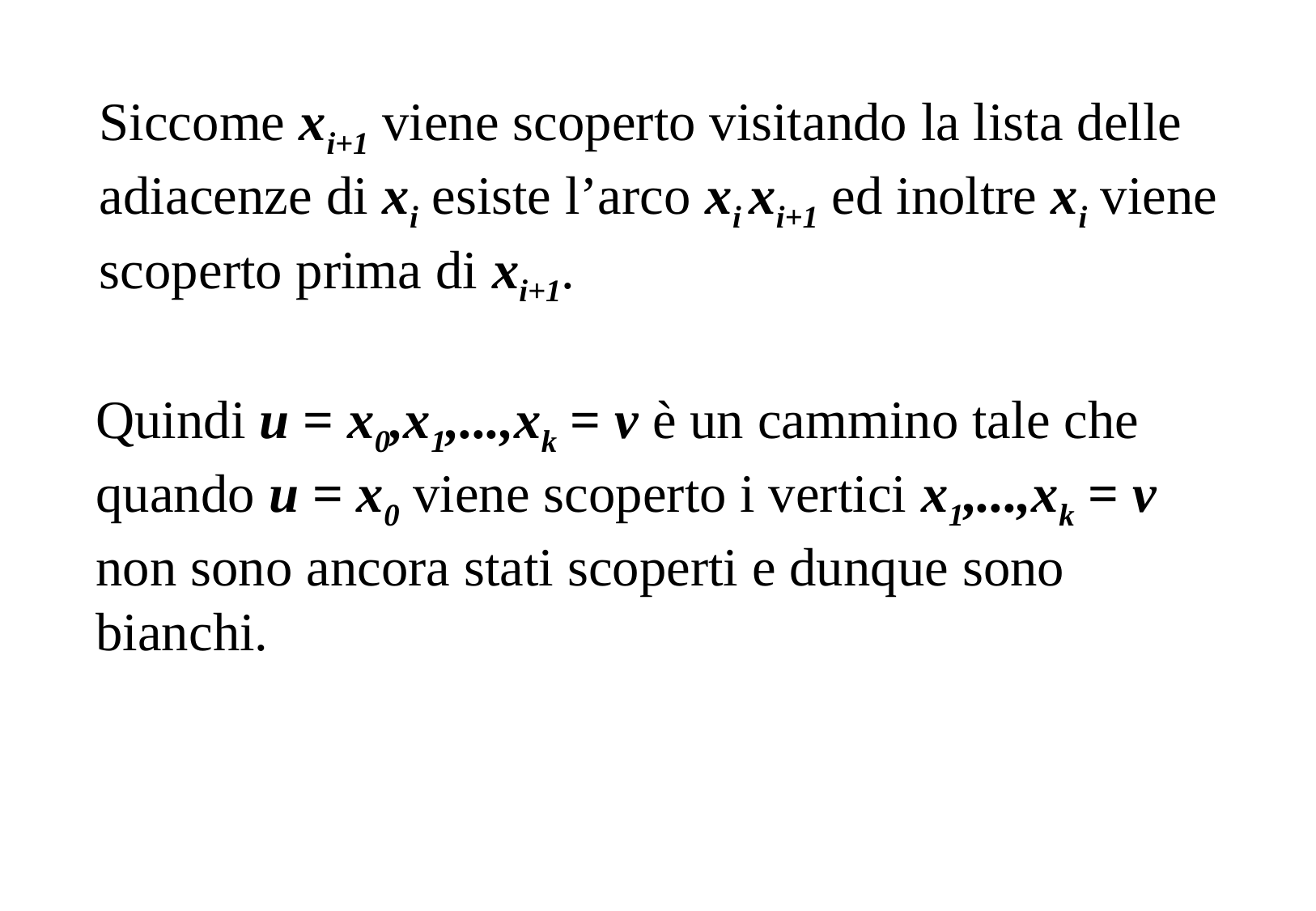

Siccome xi+1 viene scoperto visitando la lista delle adiacenze di xi esiste l’arco xi xi+1 ed inoltre xi viene scoperto prima di xi+1.
Quindi u = x0,x1,...,xk = v è un cammino tale che quando u = x0 viene scoperto i vertici x1,...,xk = v non sono ancora stati scoperti e dunque sono bianchi.